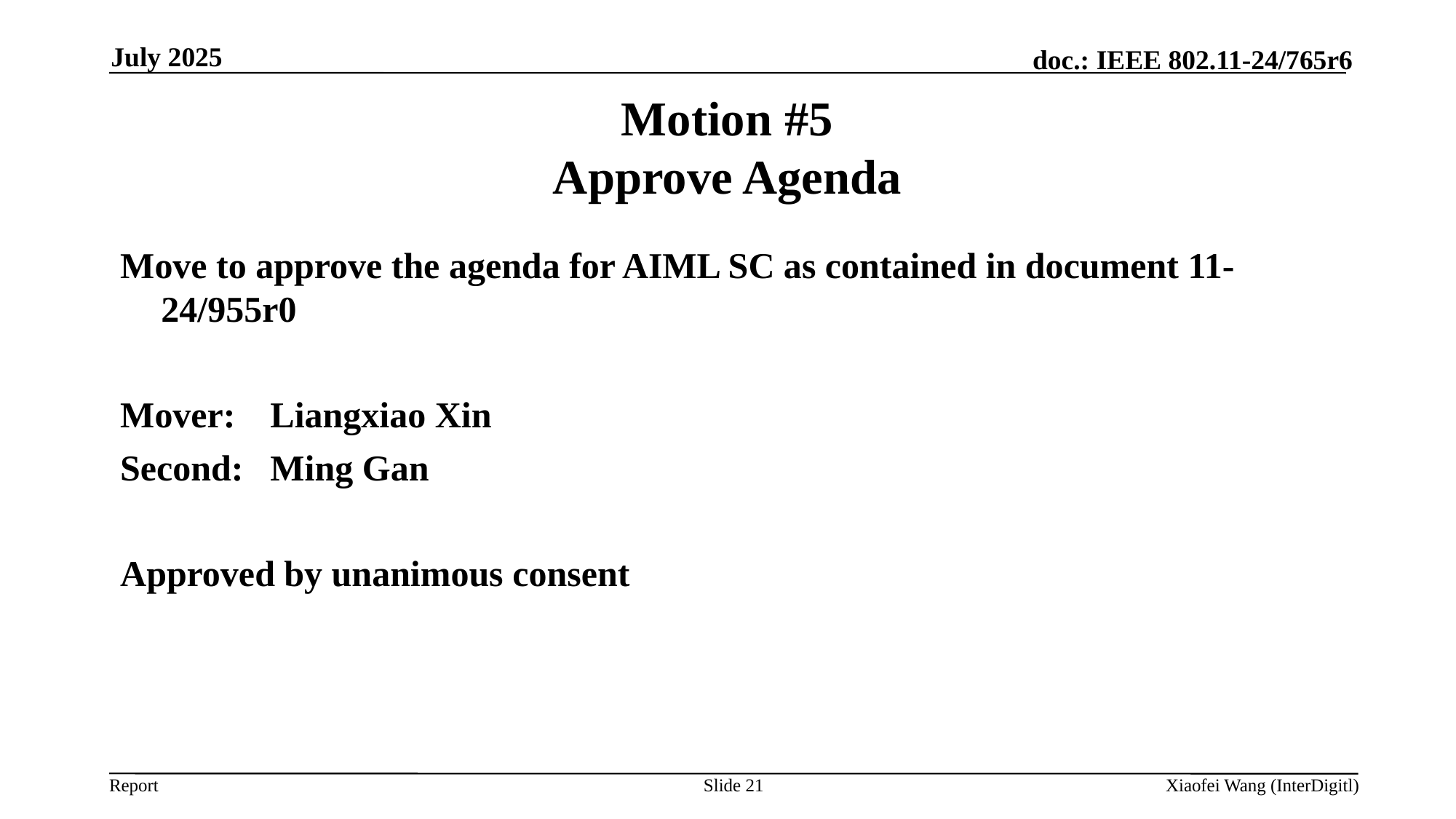

July 2025
# Motion #5 Approve Agenda
Move to approve the agenda for AIML SC as contained in document 11-24/955r0

Mover: 	Liangxiao Xin
Second:	Ming Gan

Approved by unanimous consent
Slide 21
Xiaofei Wang (InterDigitl)